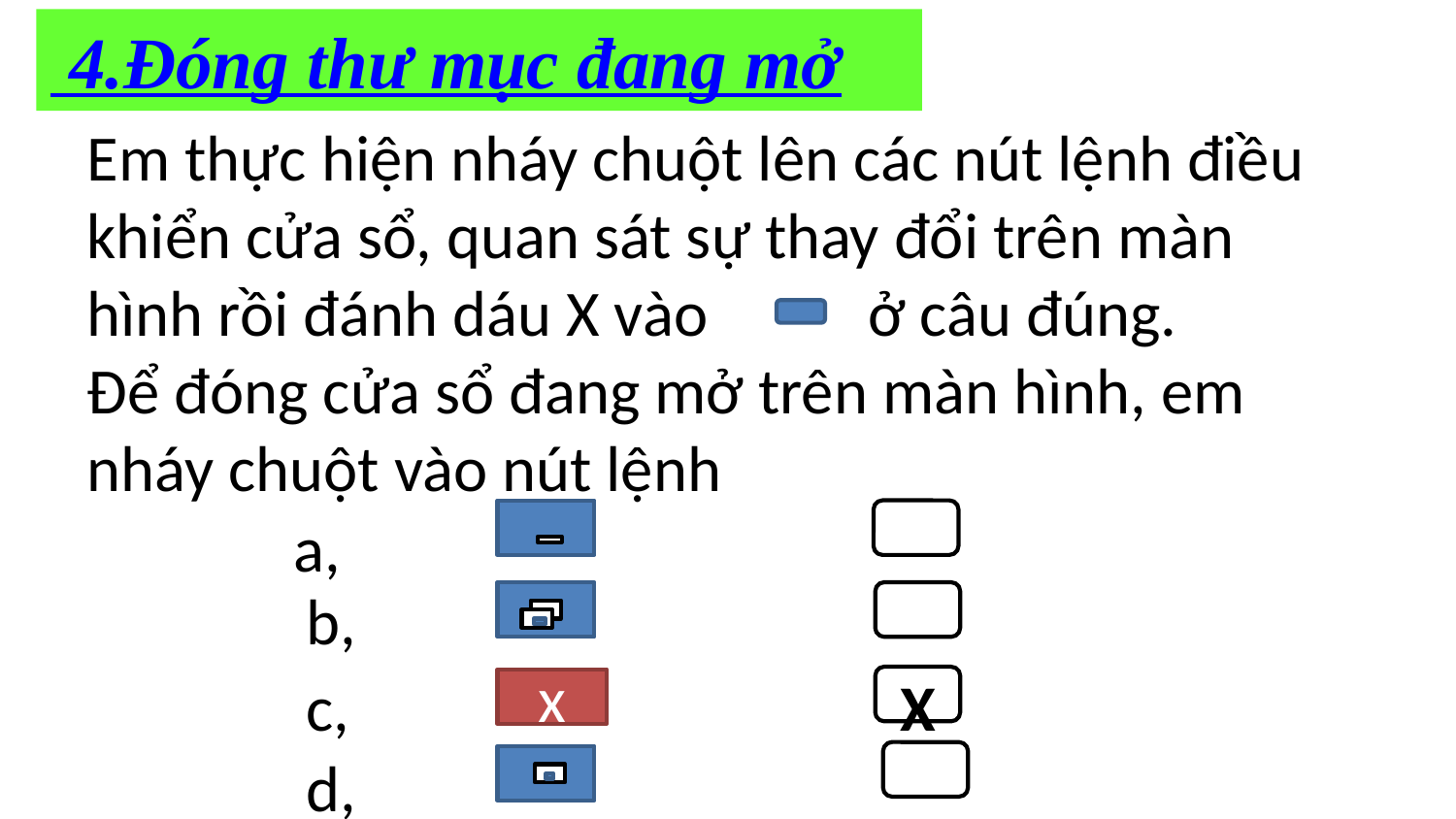

4.Đóng thư mục đang mở
Em thực hiện nháy chuột lên các nút lệnh điều
khiển cửa sổ, quan sát sự thay đổi trên màn
hình rồi đánh dáu X vào           ở câu đúng.
Để đóng cửa sổ đang mở trên màn hình, em
nháy chuột vào nút lệnh

a,

b,

X
c,

x
d,